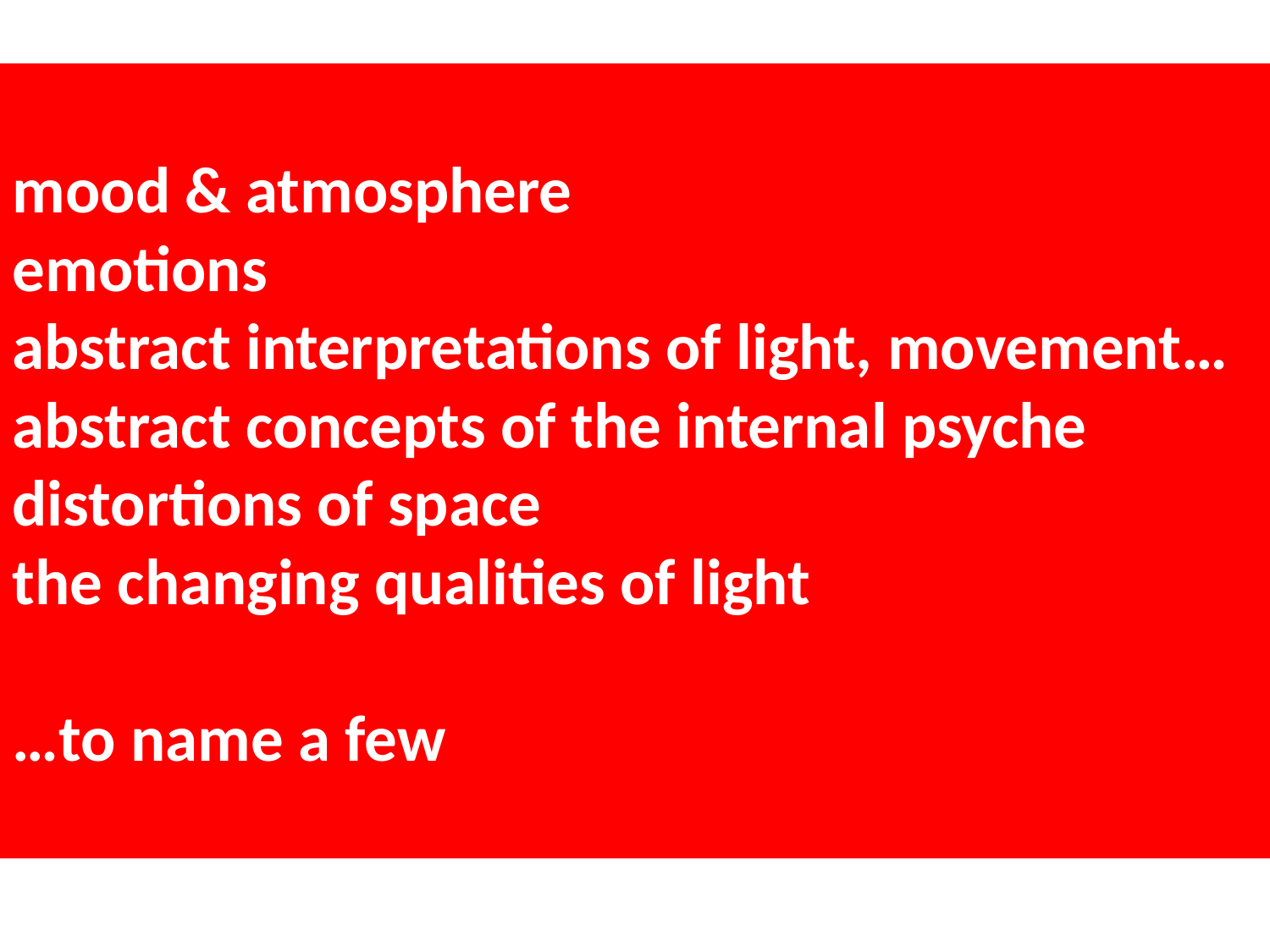

mood & atmosphere
emotions
abstract interpretations of light, movement…
abstract concepts of the internal psyche
distortions of space
the changing qualities of light

…to name a few